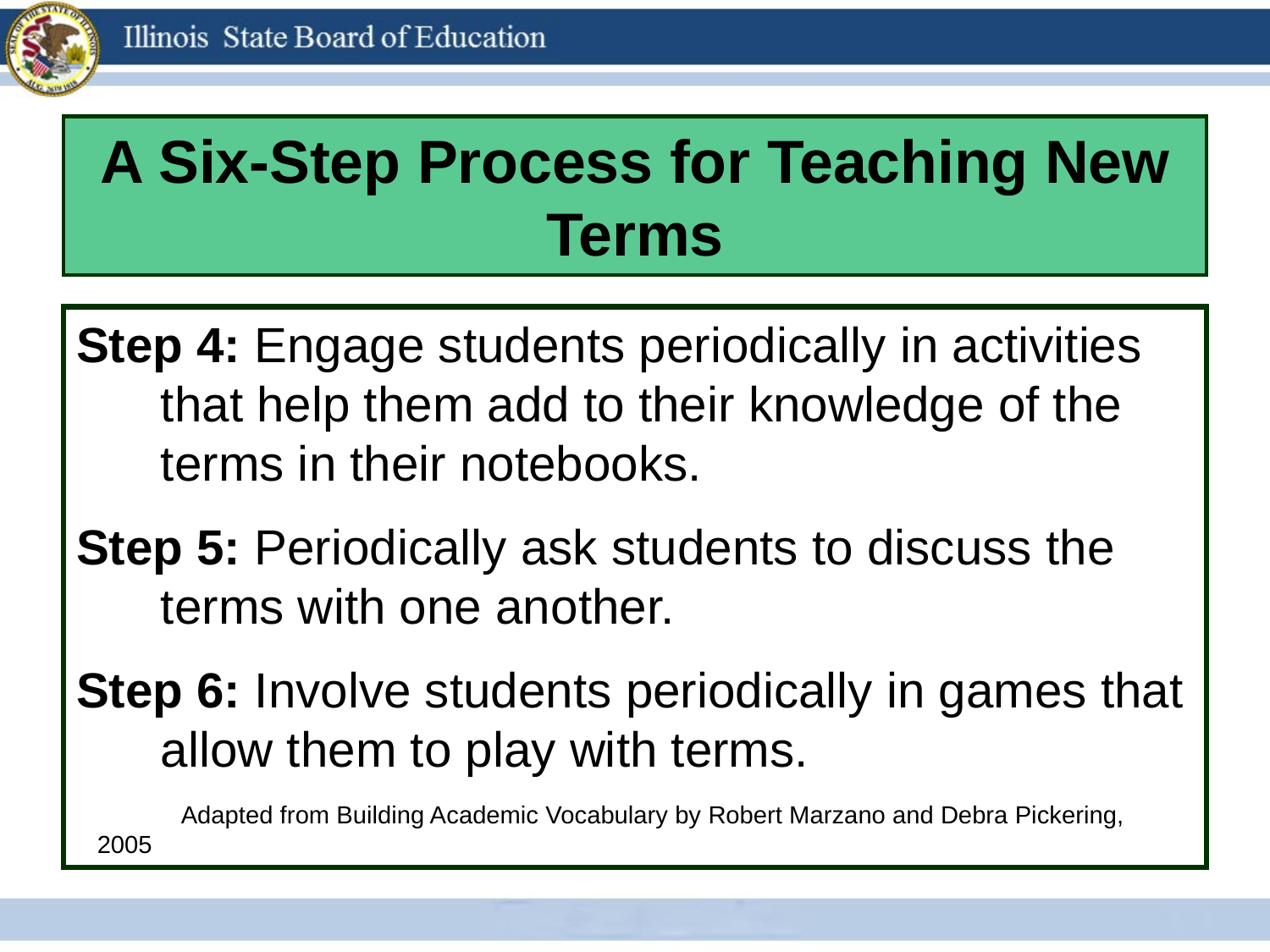

# A Six-Step Process for Teaching New Terms
Step 4: Engage students periodically in activities that help them add to their knowledge of the terms in their notebooks.
Step 5: Periodically ask students to discuss the terms with one another.
Step 6: Involve students periodically in games that allow them to play with terms.
            Adapted from Building Academic Vocabulary by Robert Marzano and Debra Pickering,  2005